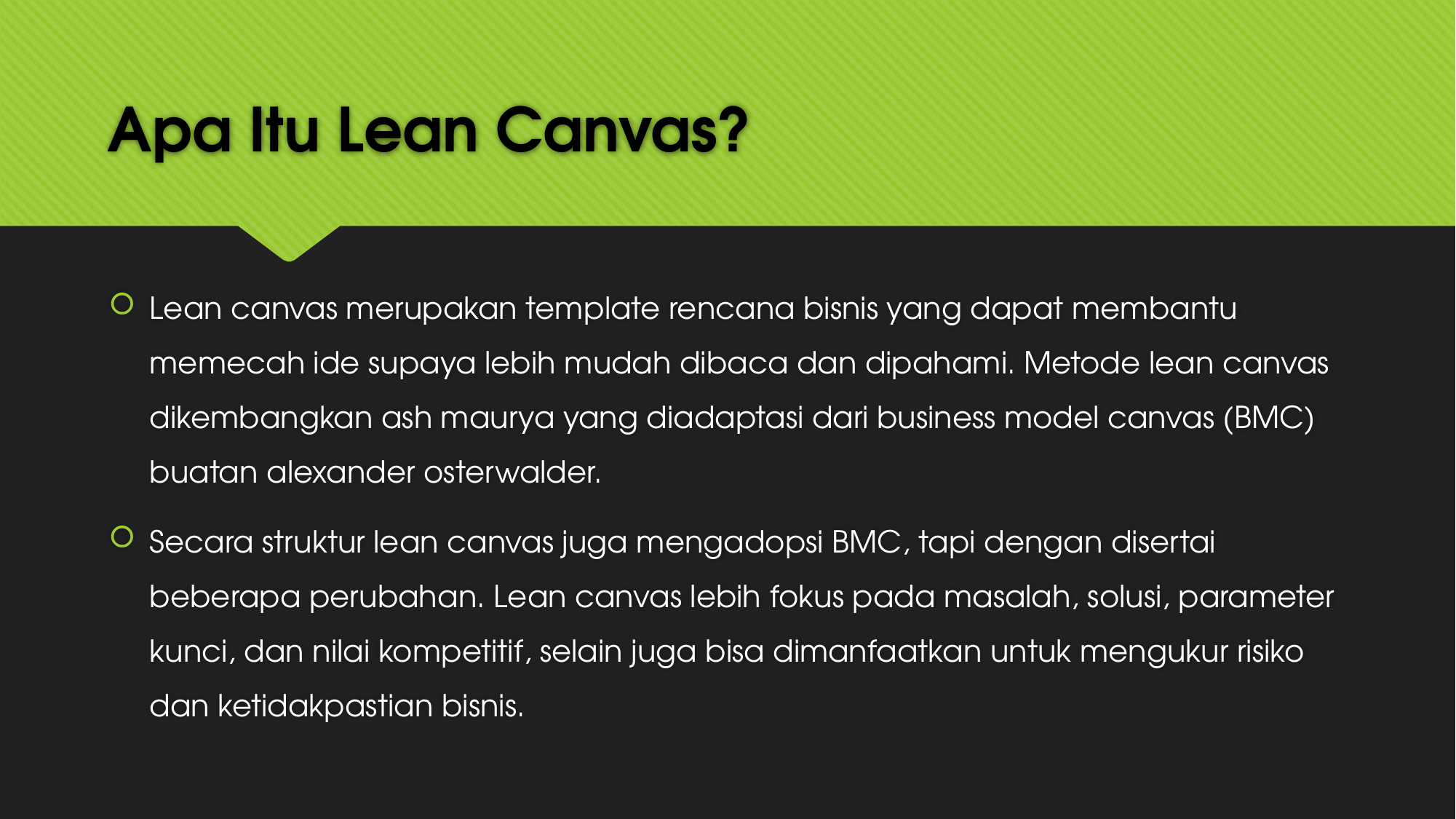

# Apa Itu Lean Canvas?
Lean canvas merupakan template rencana bisnis yang dapat membantu memecah ide supaya lebih mudah dibaca dan dipahami. Metode lean canvas dikembangkan ash maurya yang diadaptasi dari business model canvas (BMC) buatan alexander osterwalder.
Secara struktur lean canvas juga mengadopsi BMC, tapi dengan disertai beberapa perubahan. Lean canvas lebih fokus pada masalah, solusi, parameter kunci, dan nilai kompetitif, selain juga bisa dimanfaatkan untuk mengukur risiko dan ketidakpastian bisnis.